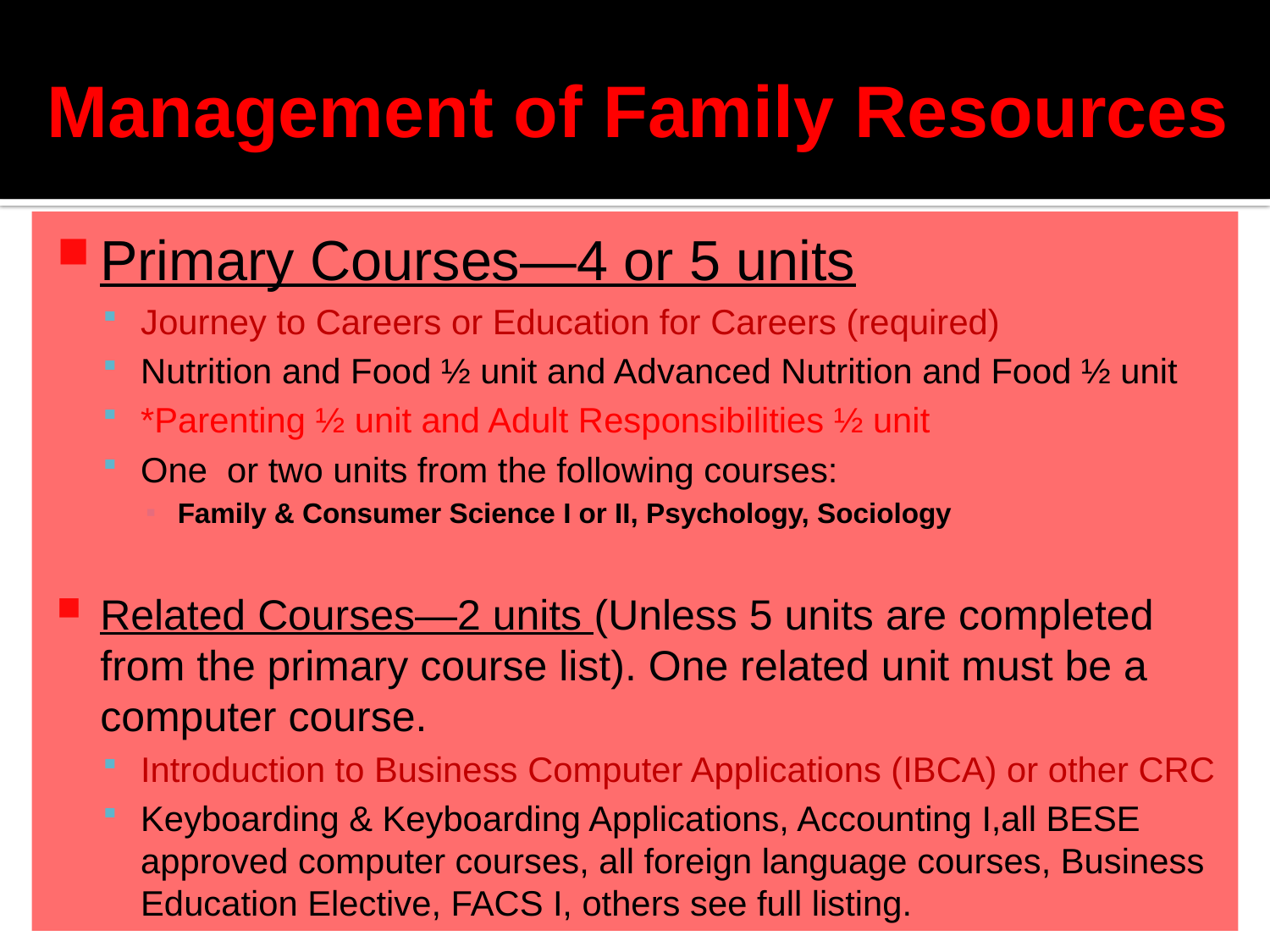

# Management of Family Resources
Primary Courses—4 or 5 units
Journey to Careers or Education for Careers (required)
Nutrition and Food ½ unit and Advanced Nutrition and Food ½ unit
*Parenting ½ unit and Adult Responsibilities ½ unit
One  or two units from the following courses:
Family & Consumer Science I or II, Psychology, Sociology

Related Courses—2 units (Unless 5 units are completed from the primary course list). One related unit must be a computer course.
Introduction to Business Computer Applications (IBCA) or other CRC
Keyboarding & Keyboarding Applications, Accounting I,all BESE approved computer courses, all foreign language courses, Business Education Elective, FACS I, others see full listing.